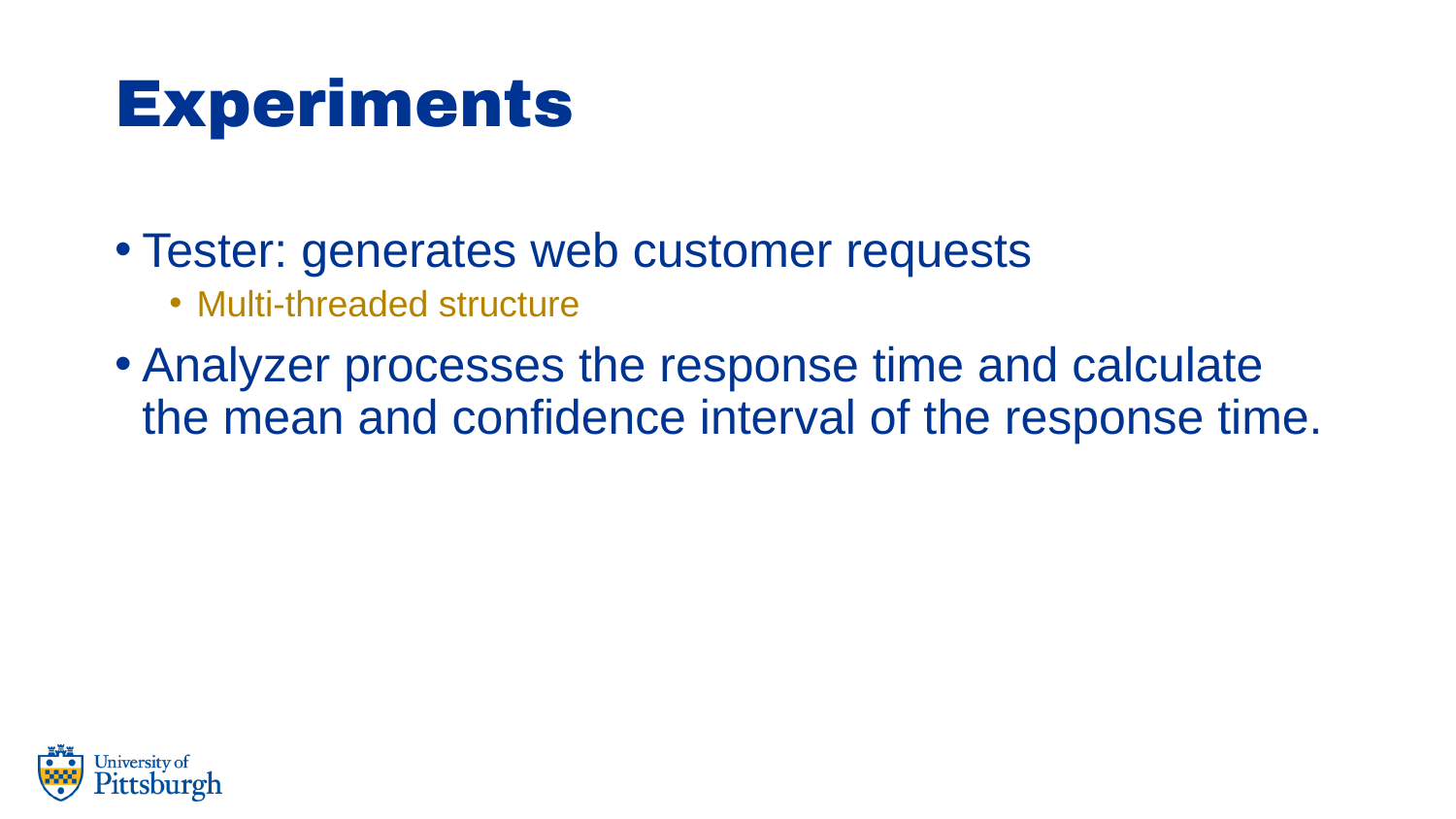

# Experiments
Tester: generates web customer requests
Multi-threaded structure
Analyzer processes the response time and calculate the mean and confidence interval of the response time.